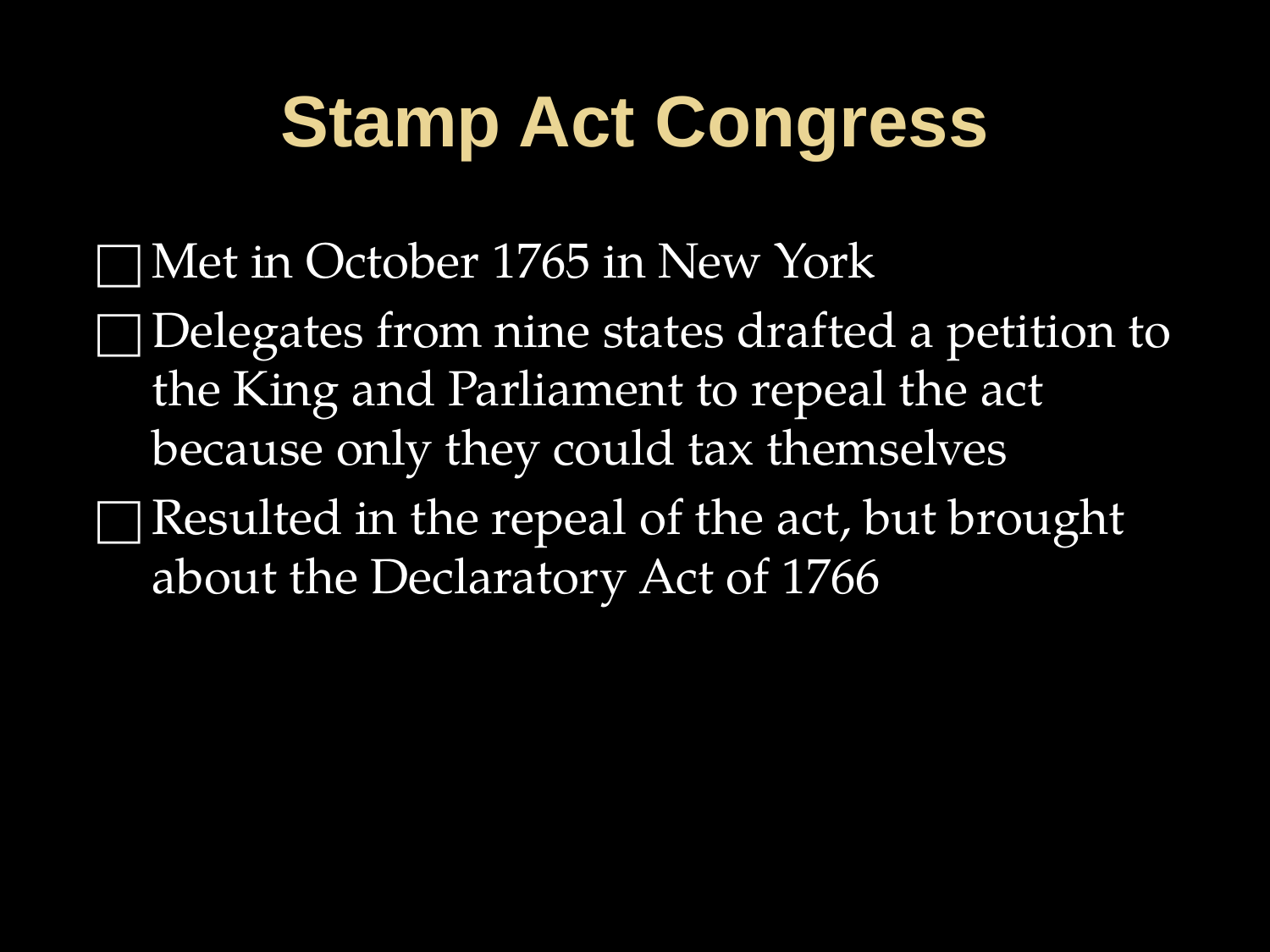

Stamp Act Congress
Met in October 1765 in New York
Delegates from nine states drafted a petition to the King and Parliament to repeal the act because only they could tax themselves
Resulted in the repeal of the act, but brought about the Declaratory Act of 1766